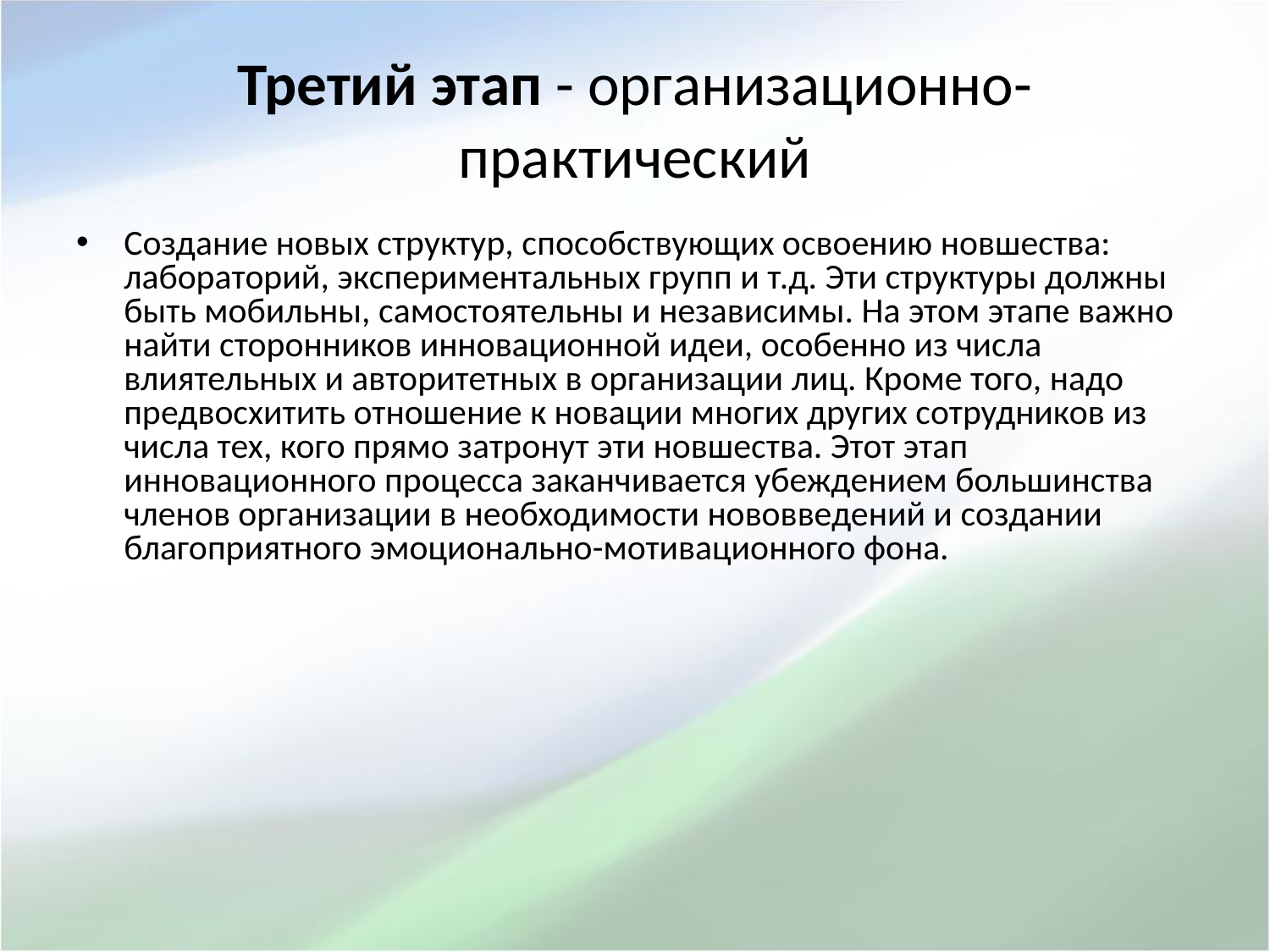

# Третий этап - организационно-практический
Создание новых структур, способствующих освоению новшества: лабораторий, экспериментальных групп и т.д. Эти структуры должны быть мобильны, самостоятельны и независимы. На этом этапе важно найти сторонников инновационной идеи, особенно из числа влиятельных и авторитетных в организации лиц. Кроме того, надо предвосхитить отношение к новации многих других сотрудников из числа тех, кого прямо затронут эти новшества. Этот этап инновационного процесса заканчивается убеждением большинства членов организации в необходимости нововведений и создании благоприятного эмоционально-мотивационного фона.